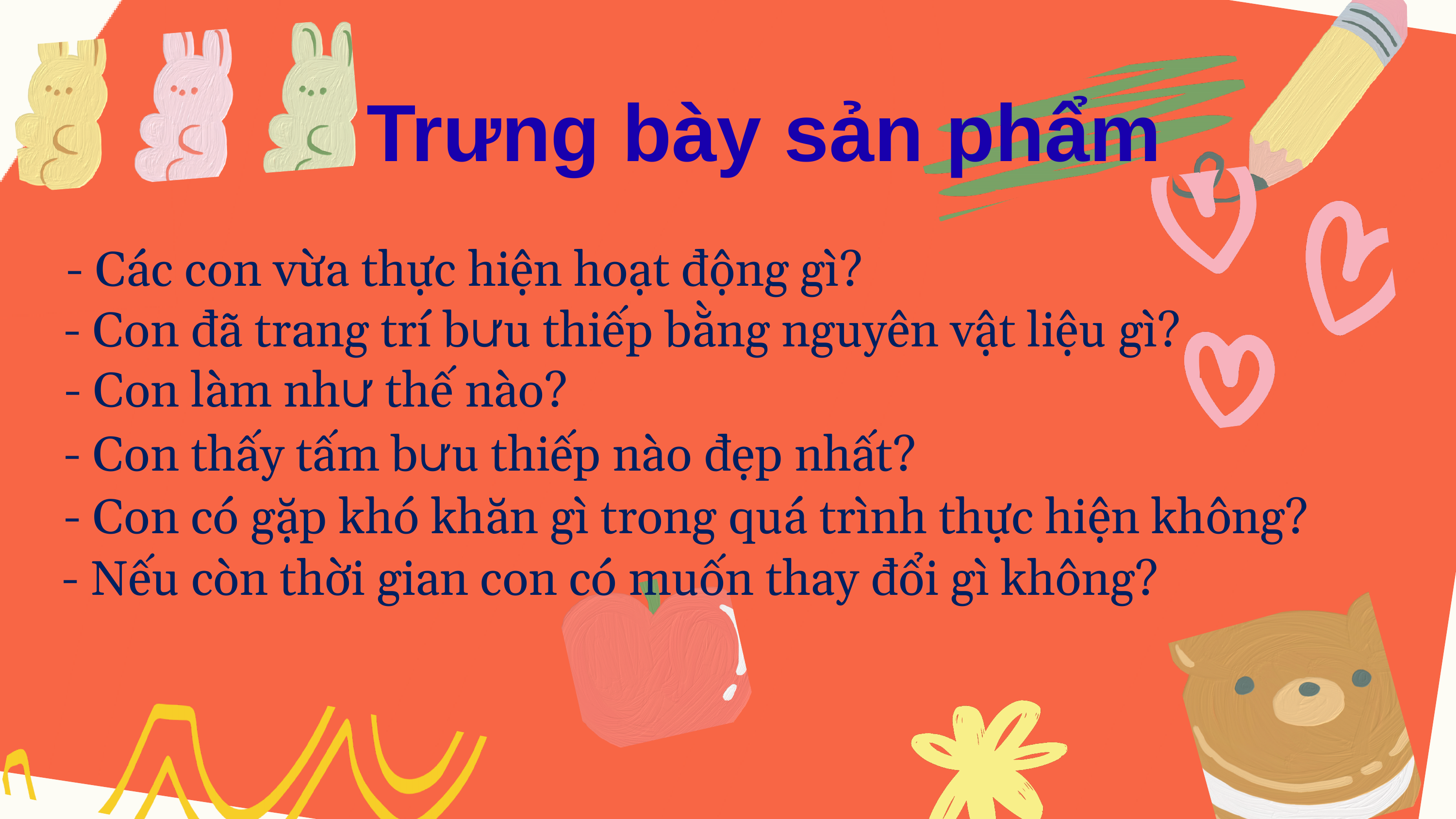

Trưng bày sản phẩm

- Các con vừa thực hiện hoạt động gì?
- Con đã trang trí bưu thiếp bằng nguyên vật liệu gì?
- Con làm như thế nào?
- Con thấy tấm bưu thiếp nào đẹp nhất?
- Con có gặp khó khăn gì trong quá trình thực hiện không?
- Nếu còn thời gian con có muốn thay đổi gì không?